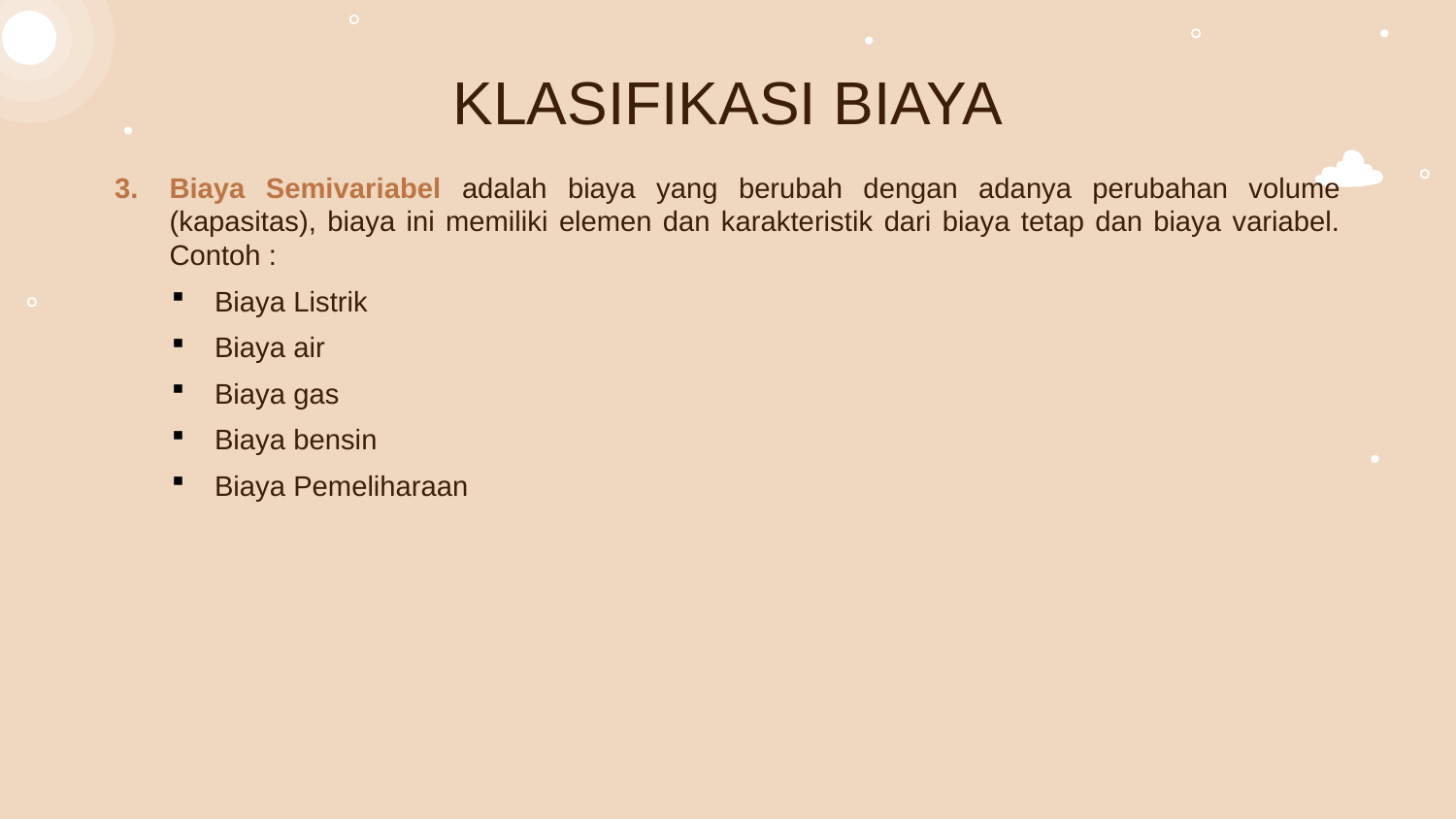

# KLASIFIKASI BIAYA
Biaya Semivariabel adalah biaya yang berubah dengan adanya perubahan volume (kapasitas), biaya ini memiliki elemen dan karakteristik dari biaya tetap dan biaya variabel. Contoh :
Biaya Listrik
Biaya air
Biaya gas
Biaya bensin
Biaya Pemeliharaan